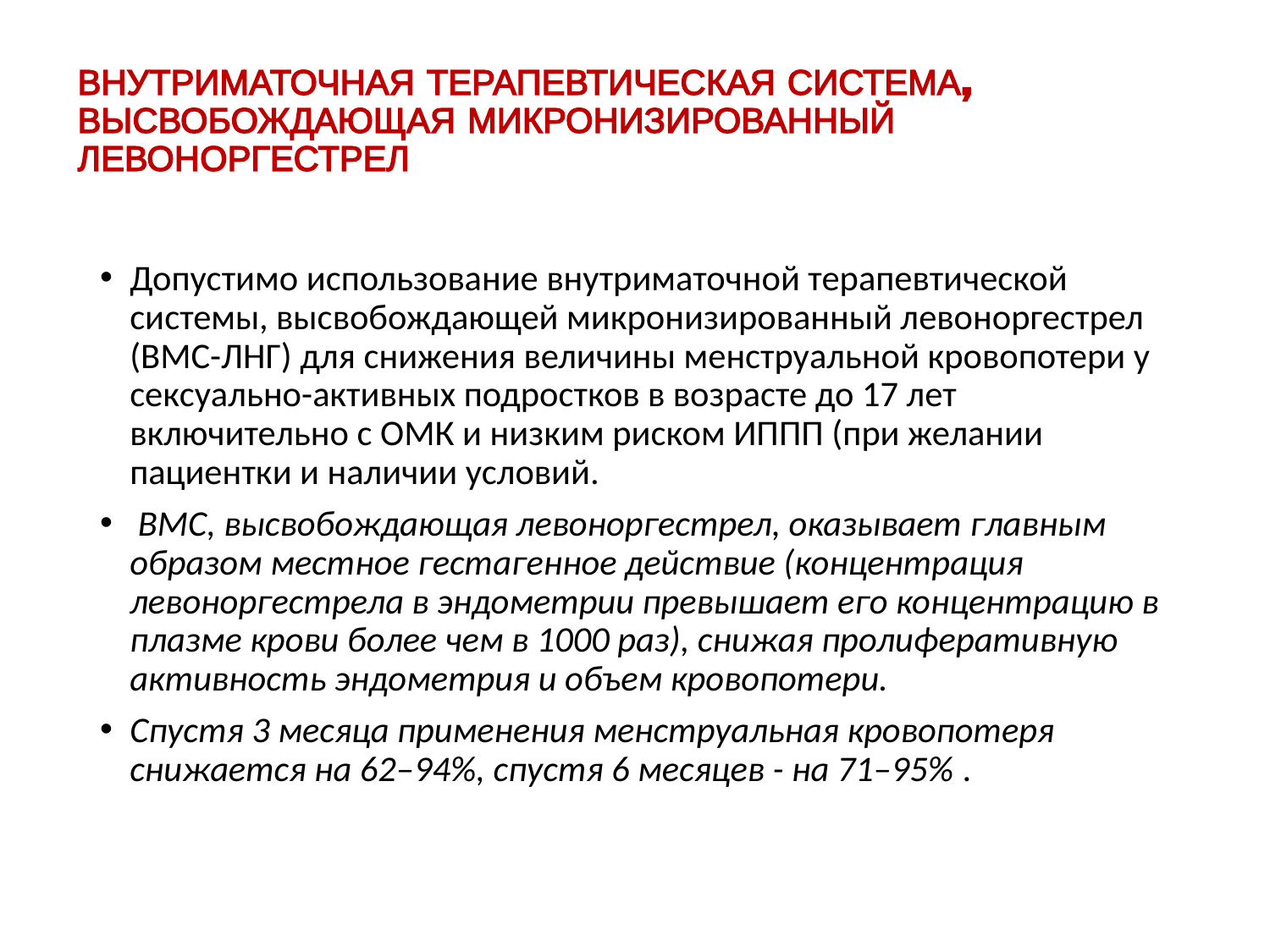

# ВНУТРИМАТОЧНАЯ ТЕРАПЕВТИЧЕСКАЯ СИСТЕМА, ВЫСВОБОЖДАЮЩАЯ МИКРОНИЗИРОВАННЫЙ ЛЕВОНОРГЕСТРЕЛ
Допустимо использование внутриматочной терапевтической системы, высвобождающей микронизированный левоноргестрел (ВМС-ЛНГ) для снижения величины менструальной кровопотери у сексуально-активных подростков в возрасте до 17 лет включительно с ОМК и низким риском ИППП (при желании пациентки и наличии условий.
 ВМС, высвобождающая левоноргестрел, оказывает главным образом местное гестагенное действие (концентрация левоноргестрела в эндометрии превышает его концентрацию в плазме крови более чем в 1000 раз), снижая пролиферативную активность эндометрия и объем кровопотери.
Спустя 3 месяца применения менструальная кровопотеря снижается на 62–94%, спустя 6 месяцев - на 71–95% .